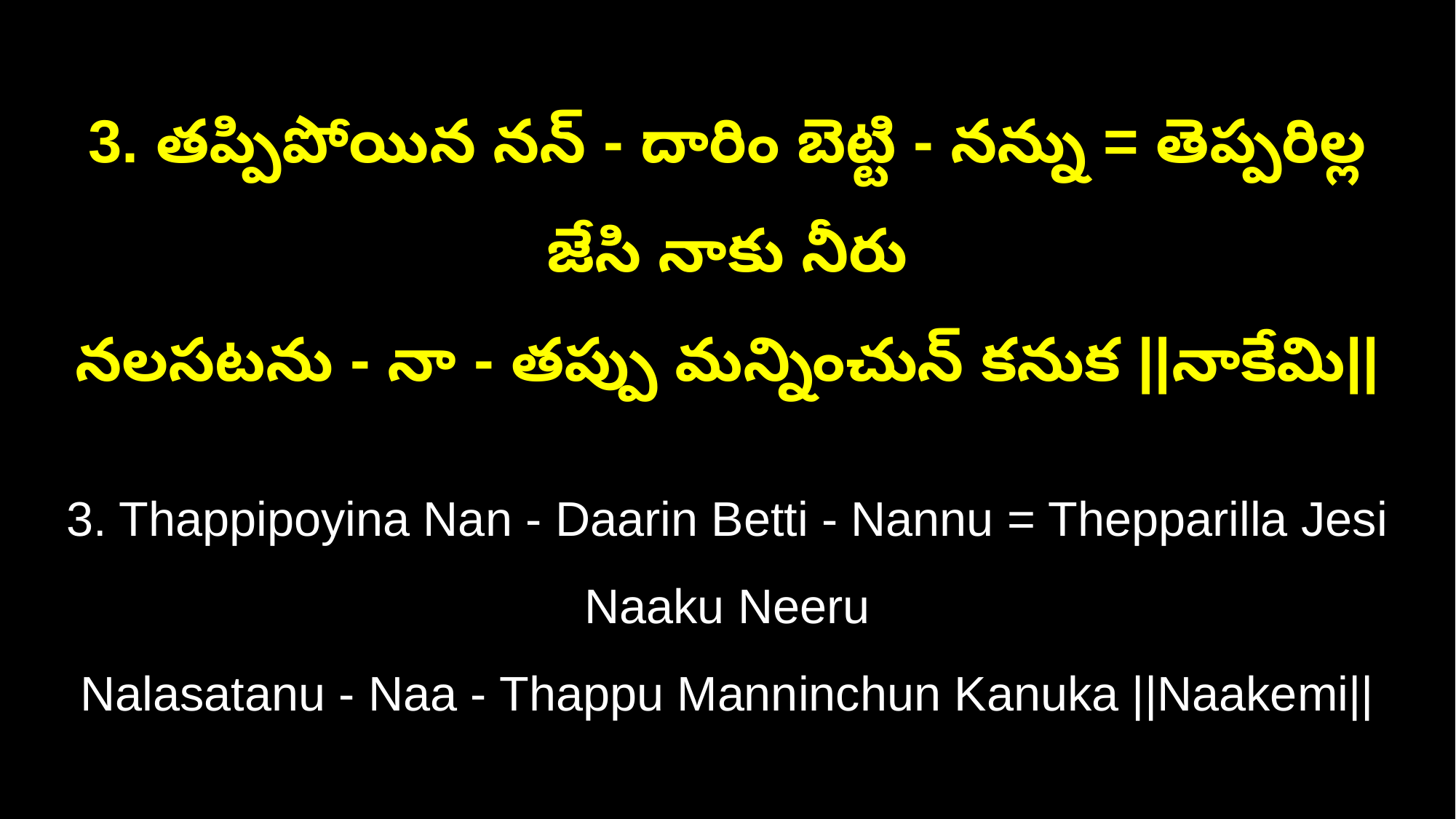

3. తప్పిపోయిన నన్ - దారిం బెట్టి - నన్ను = తెప్పరిల్ల జేసి నాకు నీరు
నలసటను - నా - తప్పు మన్నించున్ కనుక ||నాకేమి||
3. Thappipoyina Nan - Daarin Betti - Nannu = Thepparilla Jesi Naaku Neeru
Nalasatanu - Naa - Thappu Manninchun Kanuka ||Naakemi||